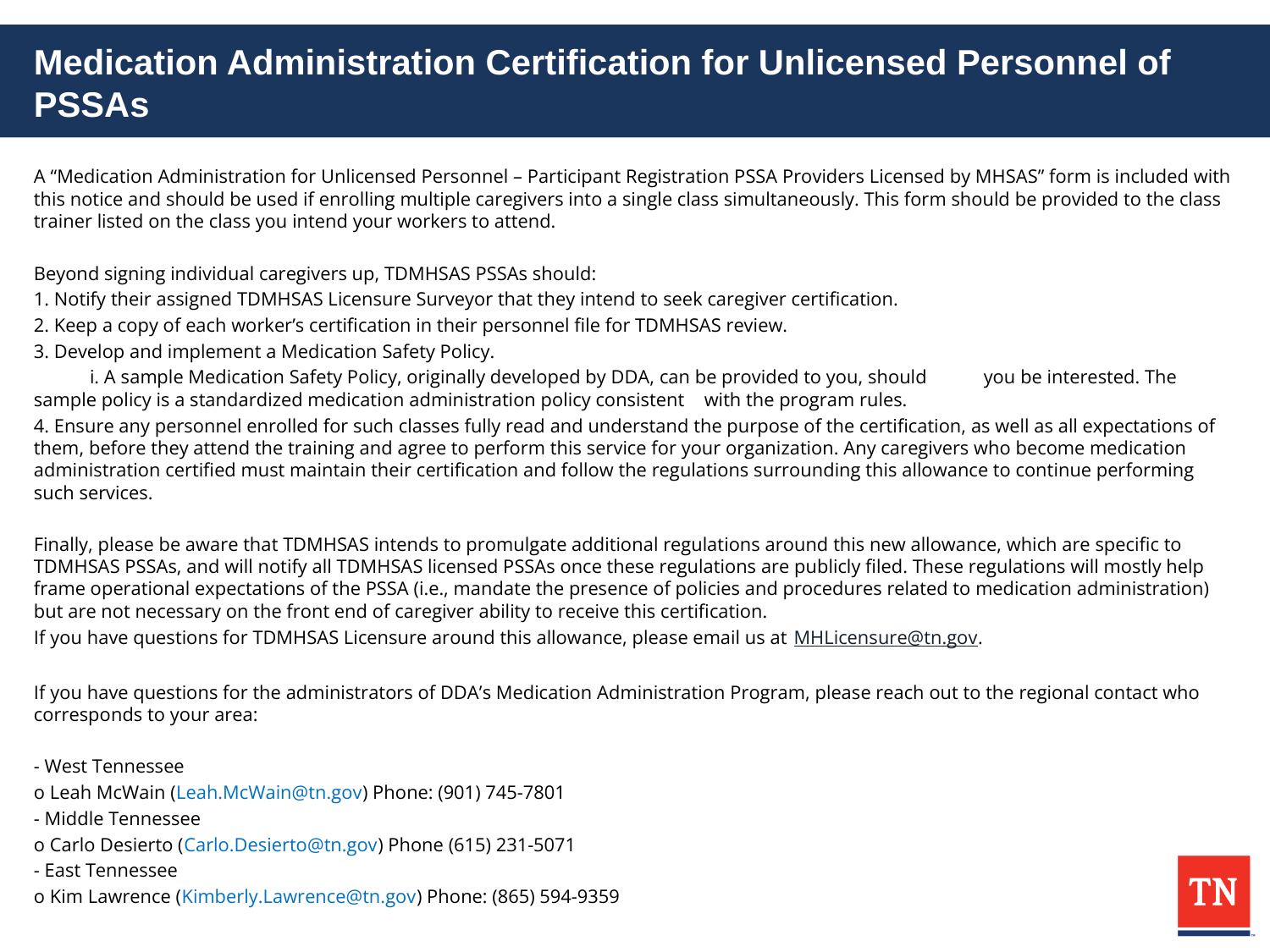

# Medication Administration Certification for Unlicensed Personnel of PSSAs
A “Medication Administration for Unlicensed Personnel – Participant Registration PSSA Providers Licensed by MHSAS” form is included with this notice and should be used if enrolling multiple caregivers into a single class simultaneously. This form should be provided to the class trainer listed on the class you intend your workers to attend.

Beyond signing individual caregivers up, TDMHSAS PSSAs should:
1. Notify their assigned TDMHSAS Licensure Surveyor that they intend to seek caregiver certification.
2. Keep a copy of each worker’s certification in their personnel file for TDMHSAS review.
3. Develop and implement a Medication Safety Policy.
	i. A sample Medication Safety Policy, originally developed by DDA, can be provided to you, should 	you be interested. The sample policy is a standardized medication administration policy consistent 	with the program rules.
4. Ensure any personnel enrolled for such classes fully read and understand the purpose of the certification, as well as all expectations of them, before they attend the training and agree to perform this service for your organization. Any caregivers who become medication administration certified must maintain their certification and follow the regulations surrounding this allowance to continue performing such services.

Finally, please be aware that TDMHSAS intends to promulgate additional regulations around this new allowance, which are specific to TDMHSAS PSSAs, and will notify all TDMHSAS licensed PSSAs once these regulations are publicly filed. These regulations will mostly help frame operational expectations of the PSSA (i.e., mandate the presence of policies and procedures related to medication administration) but are not necessary on the front end of caregiver ability to receive this certification.
If you have questions for TDMHSAS Licensure around this allowance, please email us at MHLicensure@tn.gov.

If you have questions for the administrators of DDA’s Medication Administration Program, please reach out to the regional contact who corresponds to your area:

- West Tennessee
o Leah McWain (Leah.McWain@tn.gov) Phone: (901) 745-7801
- Middle Tennessee
o Carlo Desierto (Carlo.Desierto@tn.gov) Phone (615) 231-5071
- East Tennessee
o Kim Lawrence (Kimberly.Lawrence@tn.gov) Phone: (865) 594-9359